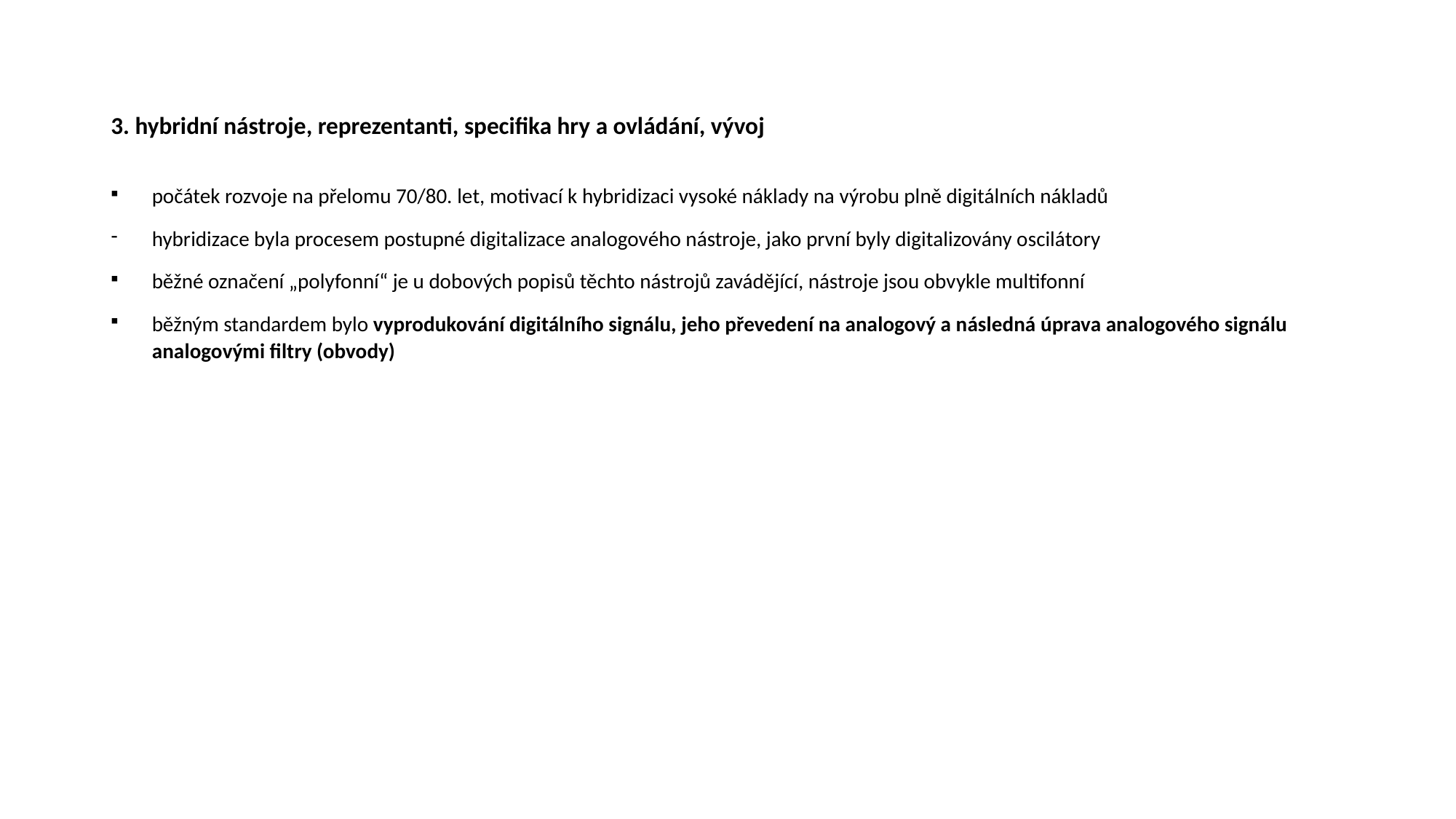

# 3. hybridní nástroje, reprezentanti, specifika hry a ovládání, vývoj
počátek rozvoje na přelomu 70/80. let, motivací k hybridizaci vysoké náklady na výrobu plně digitálních nákladů
hybridizace byla procesem postupné digitalizace analogového nástroje, jako první byly digitalizovány oscilátory
běžné označení „polyfonní“ je u dobových popisů těchto nástrojů zavádějící, nástroje jsou obvykle multifonní
běžným standardem bylo vyprodukování digitálního signálu, jeho převedení na analogový a následná úprava analogového signálu analogovými filtry (obvody)